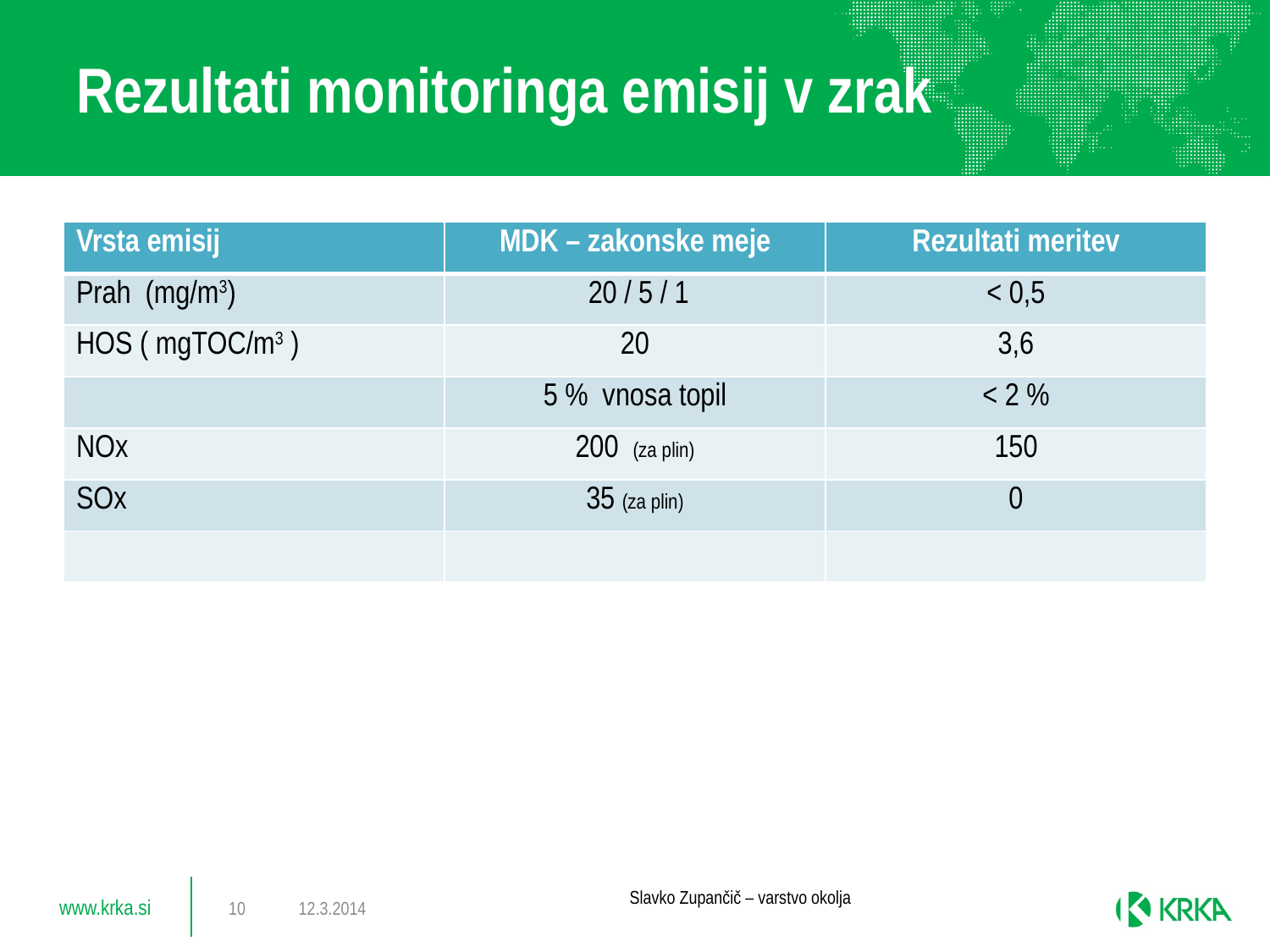

# Rezultati monitoringa emisij v zrak
| Vrsta emisij | MDK – zakonske meje | Rezultati meritev |
| --- | --- | --- |
| Prah (mg/m3) | 20 / 5 / 1 | < 0,5 |
| HOS ( mgTOC/m3 ) | 20 | 3,6 |
|  | 5 % vnosa topil | < 2 % |
| NOx | 200 (za plin) | 150 |
| SOx | 35 (za plin) | 0 |
|  |  |  |
10
12.3.2014
Slavko Zupančič – varstvo okolja